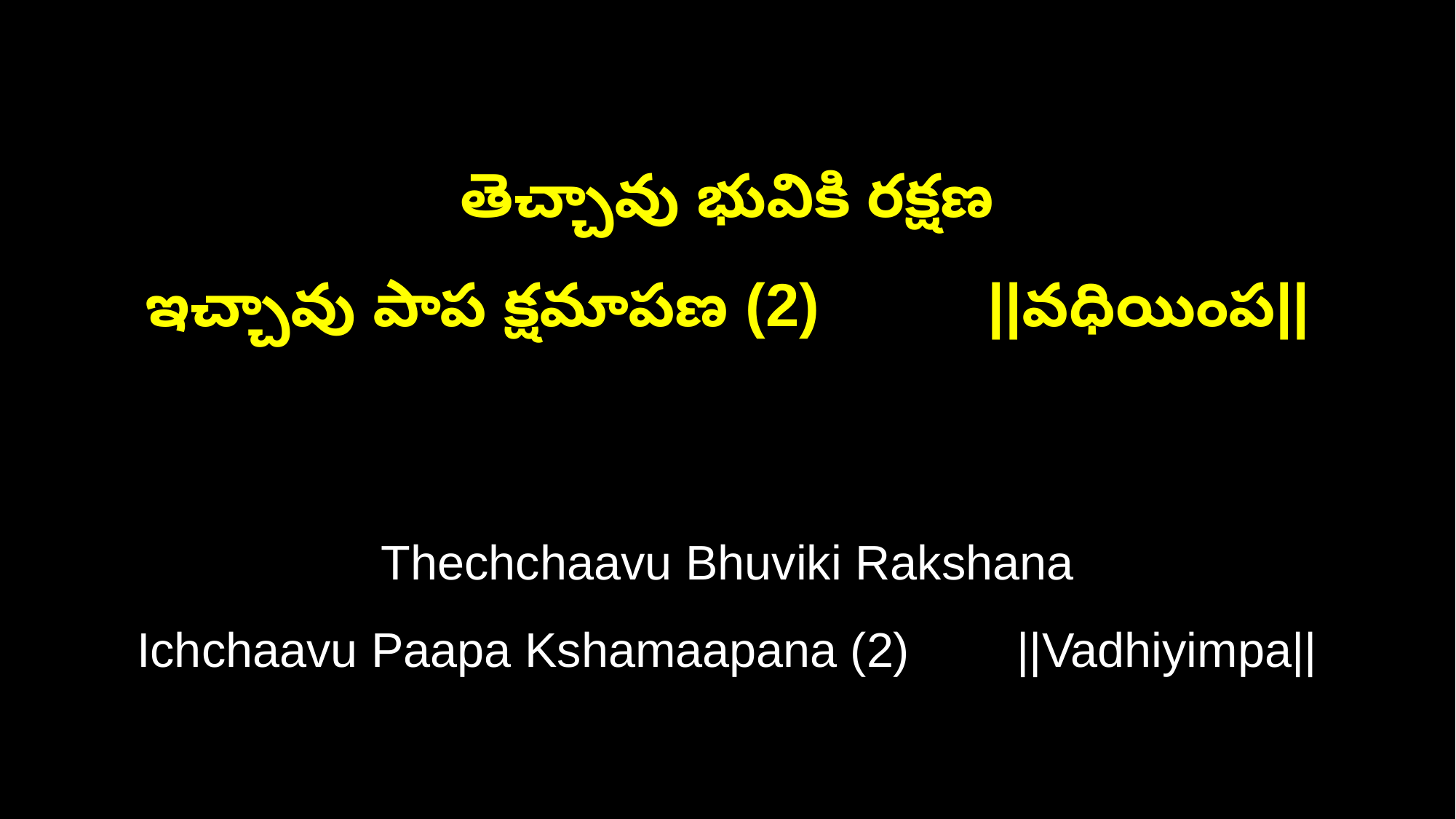

తెచ్చావు భువికి రక్షణ
ఇచ్చావు పాప క్షమాపణ (2)          ||వధియింప||
Thechchaavu Bhuviki Rakshana
Ichchaavu Paapa Kshamaapana (2)        ||Vadhiyimpa||